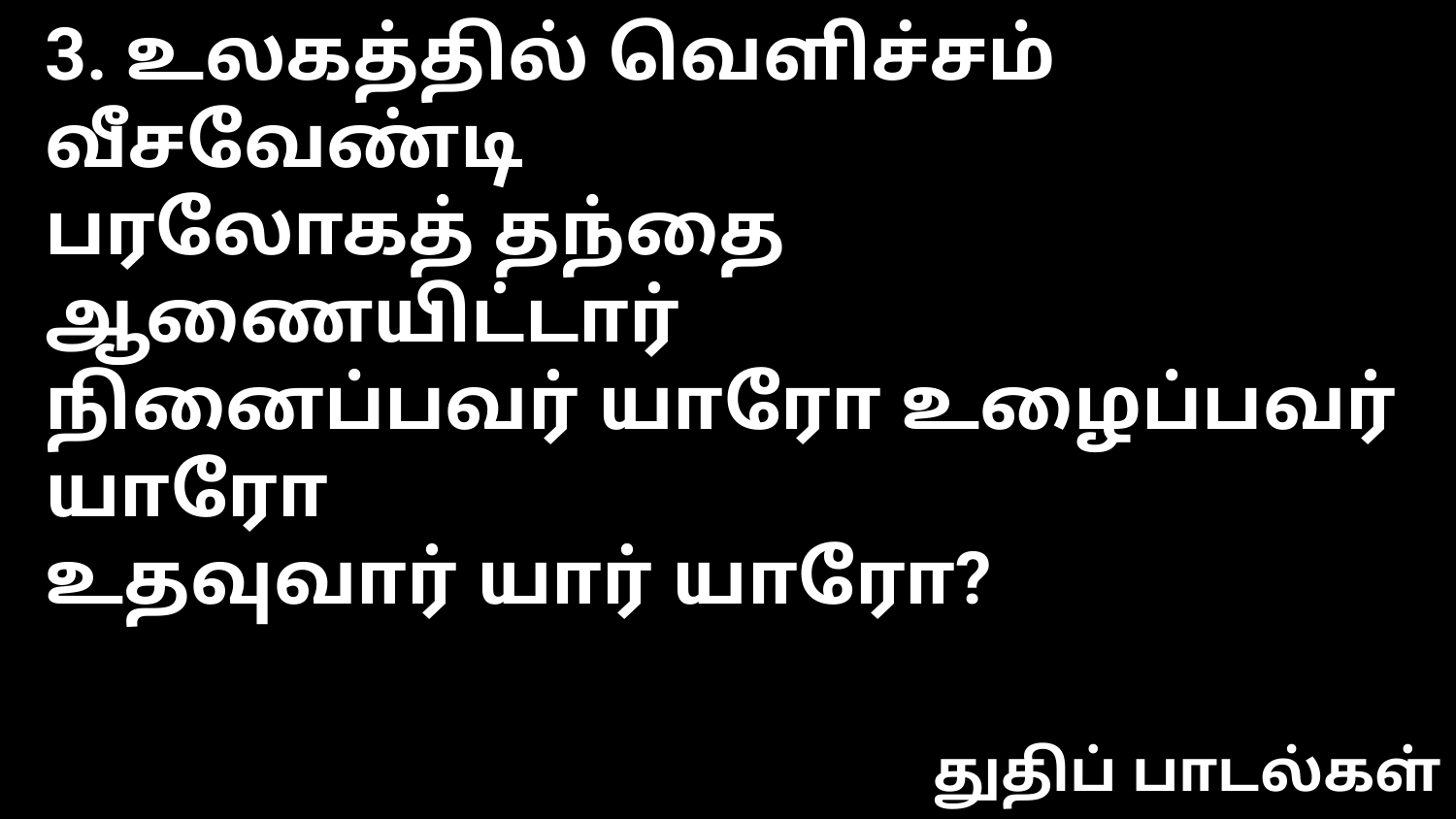

3. உலகத்தில் வெளிச்சம் வீசவேண்டி
பரலோகத் தந்தை ஆணையிட்டார்
நினைப்பவர் யாரோ உழைப்பவர் யாரோ
உதவுவார் யார் யாரோ?

துதிப் பாடல்கள்